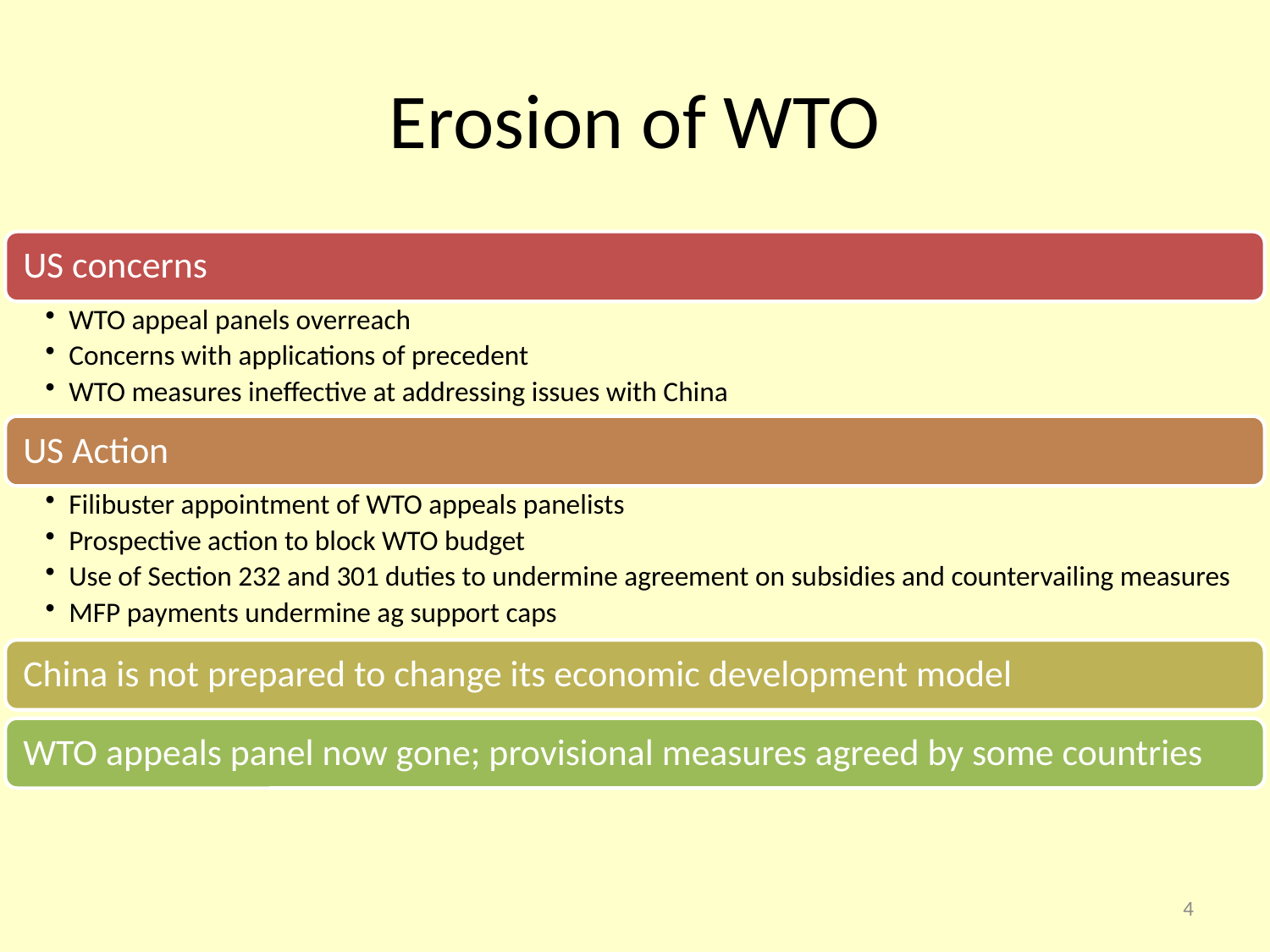

# Erosion of WTO
US concerns
WTO appeal panels overreach
Concerns with applications of precedent
WTO measures ineffective at addressing issues with China
US Action
Filibuster appointment of WTO appeals panelists
Prospective action to block WTO budget
Use of Section 232 and 301 duties to undermine agreement on subsidies and countervailing measures
MFP payments undermine ag support caps
China is not prepared to change its economic development model
WTO appeals panel now gone; provisional measures agreed by some countries
4